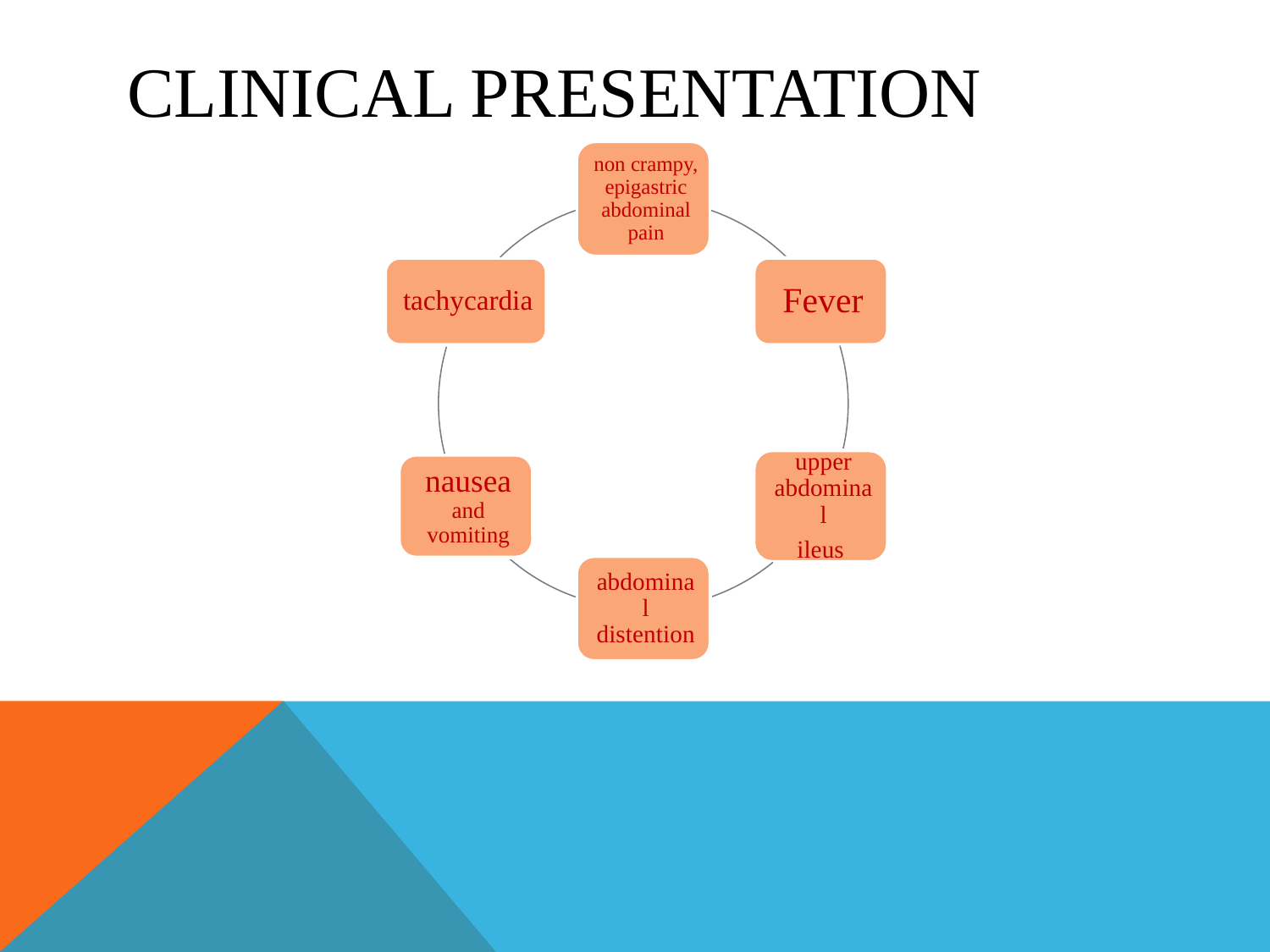

# Clinical Presentation
non crampy, epigastric abdominal pain
Fever
upper abdominal
ileus
abdominal distention
nausea and vomiting
tachycardia